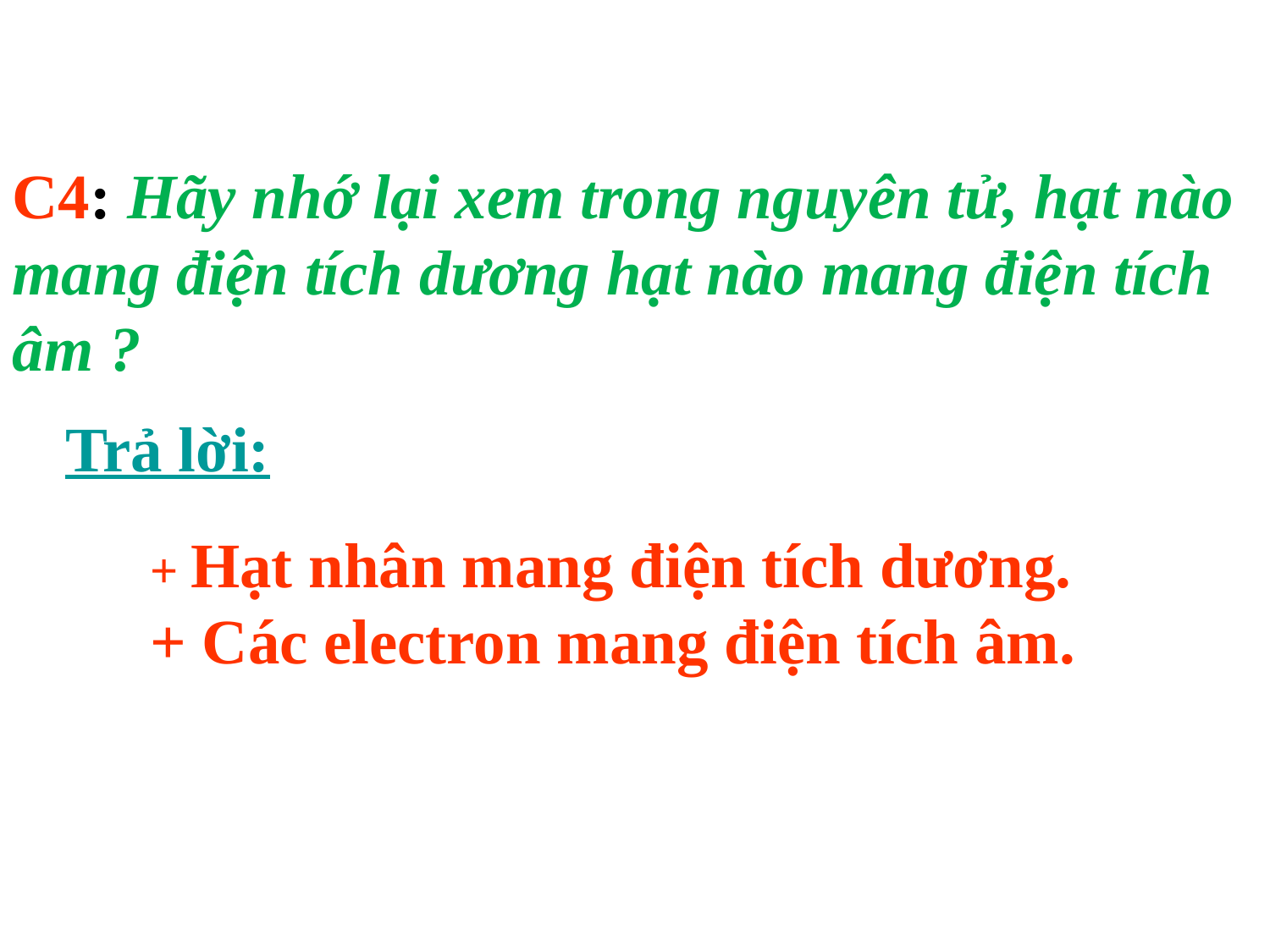

C4: Hãy nhớ lại xem trong nguyên tử, hạt nào
mang điện tích dương hạt nào mang điện tích
âm ?
Trả lời:
+ Hạt nhân mang điện tích dương.
+ Các electron mang điện tích âm.